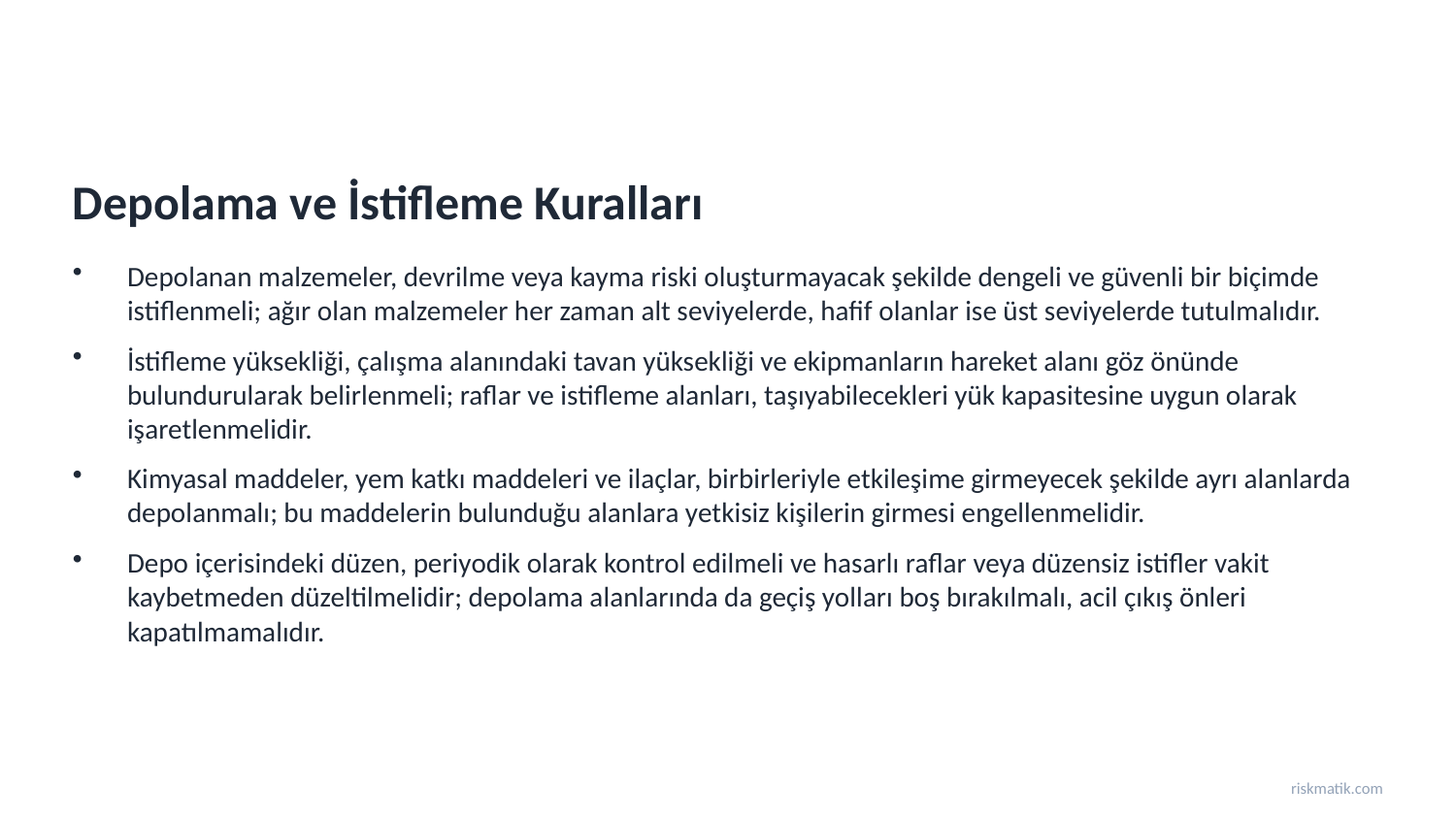

Depolama ve İstifleme Kuralları
Depolanan malzemeler, devrilme veya kayma riski oluşturmayacak şekilde dengeli ve güvenli bir biçimde istiflenmeli; ağır olan malzemeler her zaman alt seviyelerde, hafif olanlar ise üst seviyelerde tutulmalıdır.
İstifleme yüksekliği, çalışma alanındaki tavan yüksekliği ve ekipmanların hareket alanı göz önünde bulundurularak belirlenmeli; raflar ve istifleme alanları, taşıyabilecekleri yük kapasitesine uygun olarak işaretlenmelidir.
Kimyasal maddeler, yem katkı maddeleri ve ilaçlar, birbirleriyle etkileşime girmeyecek şekilde ayrı alanlarda depolanmalı; bu maddelerin bulunduğu alanlara yetkisiz kişilerin girmesi engellenmelidir.
Depo içerisindeki düzen, periyodik olarak kontrol edilmeli ve hasarlı raflar veya düzensiz istifler vakit kaybetmeden düzeltilmelidir; depolama alanlarında da geçiş yolları boş bırakılmalı, acil çıkış önleri kapatılmamalıdır.
riskmatik.com